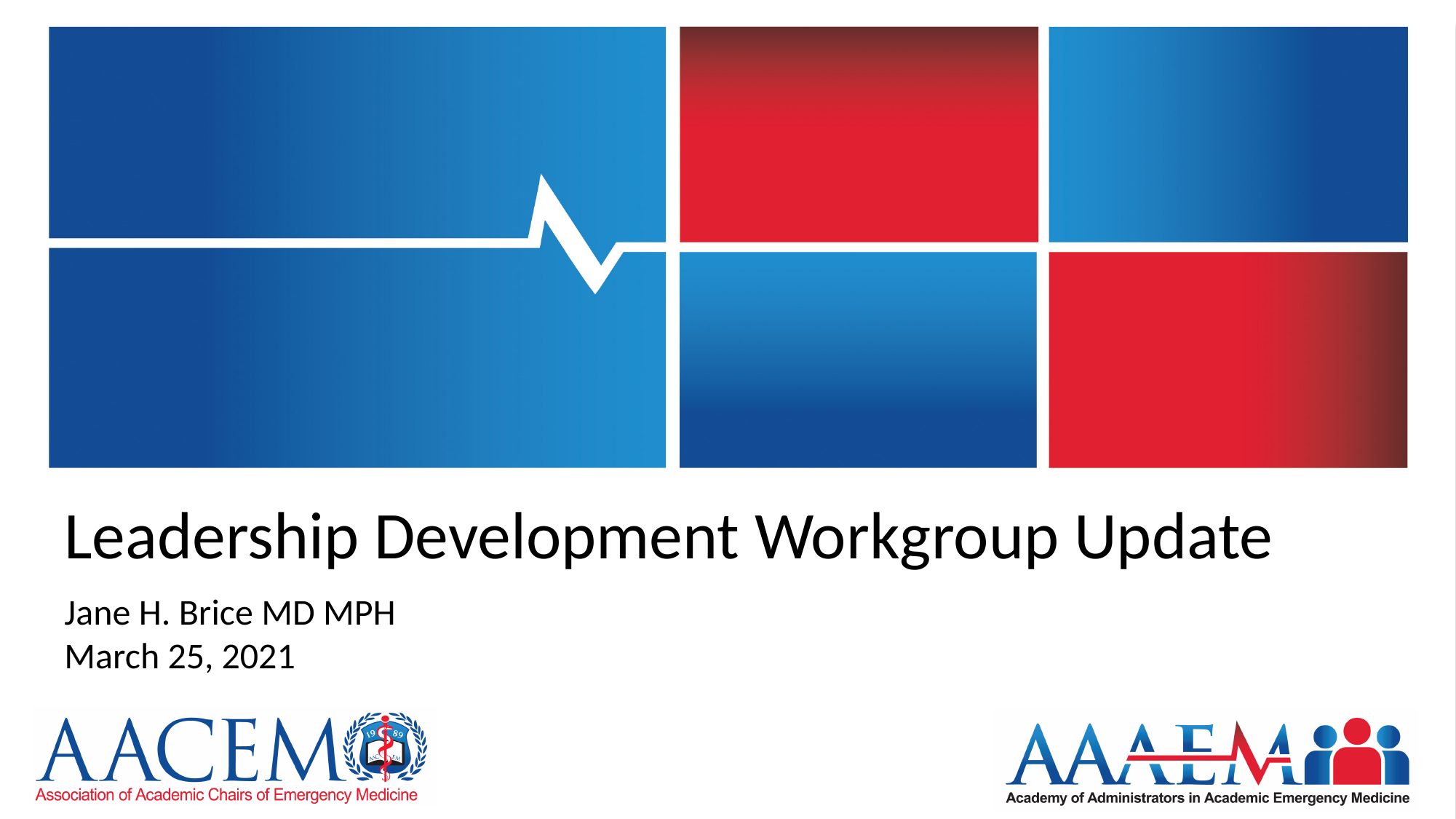

# Leadership Development Workgroup Update
Jane H. Brice MD MPH
March 25, 2021